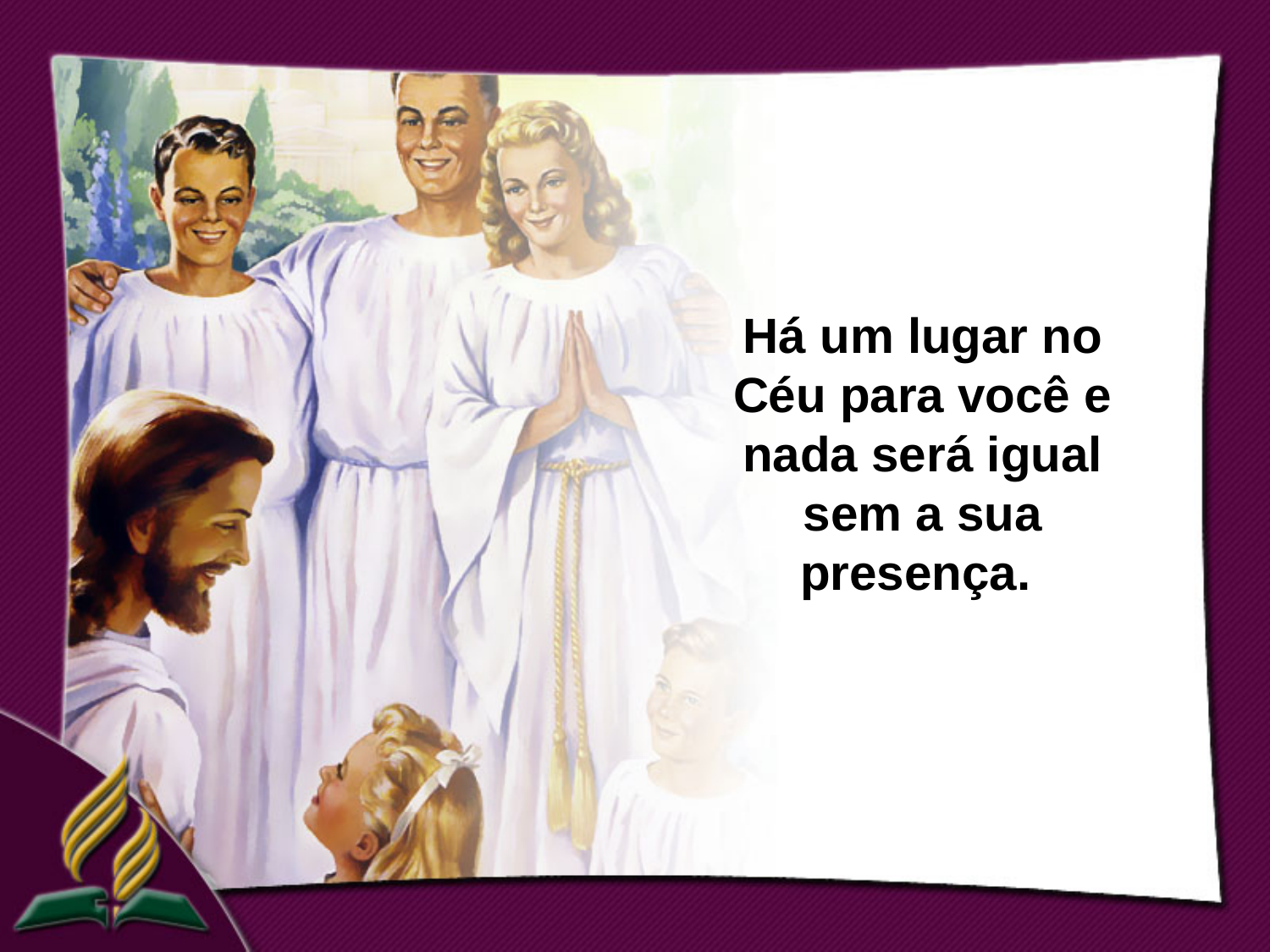

Há um lugar no Céu para você e nada será igual sem a sua presença.